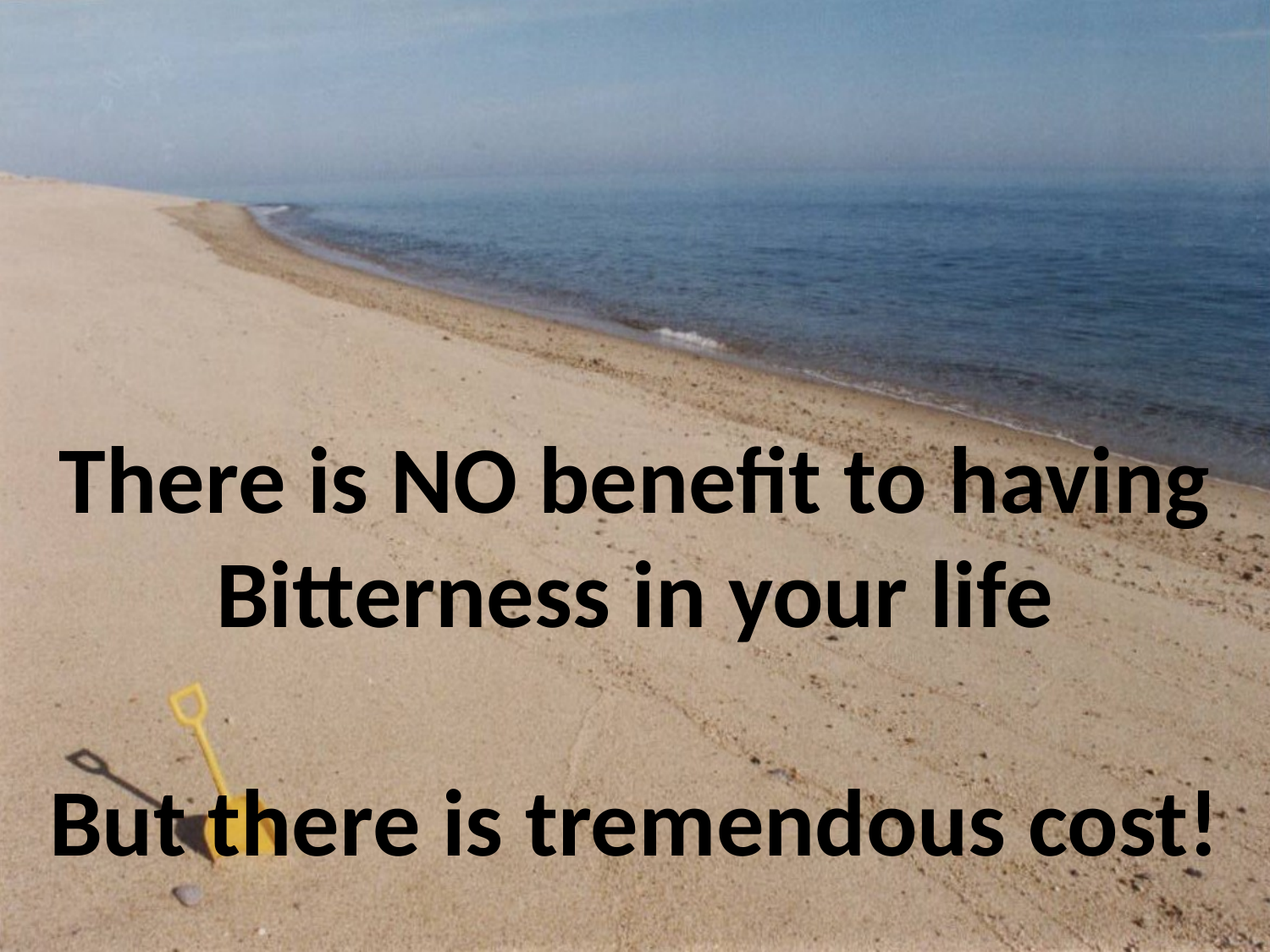

There is NO benefit to having
Bitterness in your life

But there is tremendous cost!